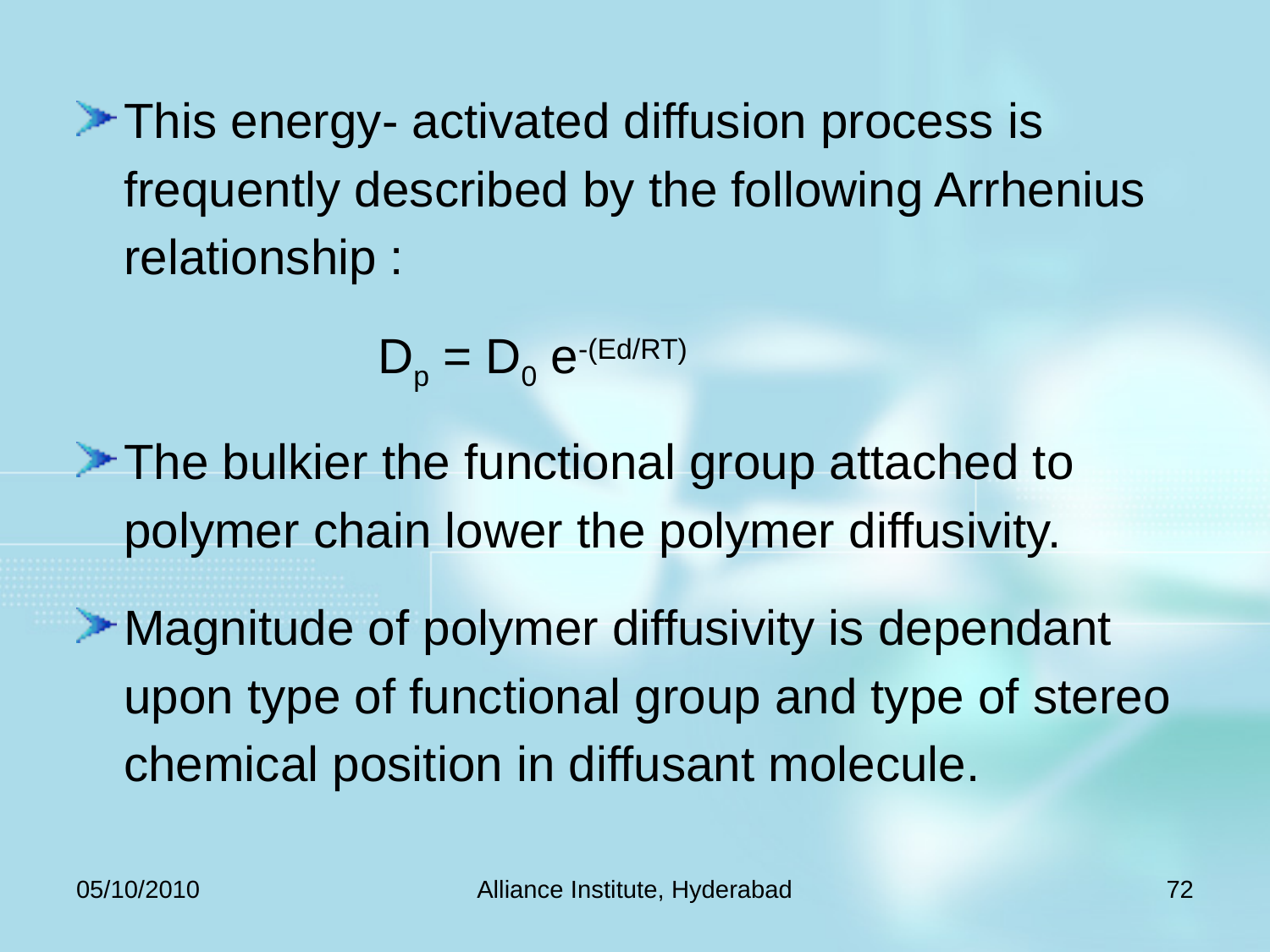

This energy- activated diffusion process is frequently described by the following Arrhenius relationship :
			Dp = D0 e-(Ed/RT)
The bulkier the functional group attached to polymer chain lower the polymer diffusivity.
Magnitude of polymer diffusivity is dependant upon type of functional group and type of stereo chemical position in diffusant molecule.

05/10/2010
Alliance Institute, Hyderabad
72